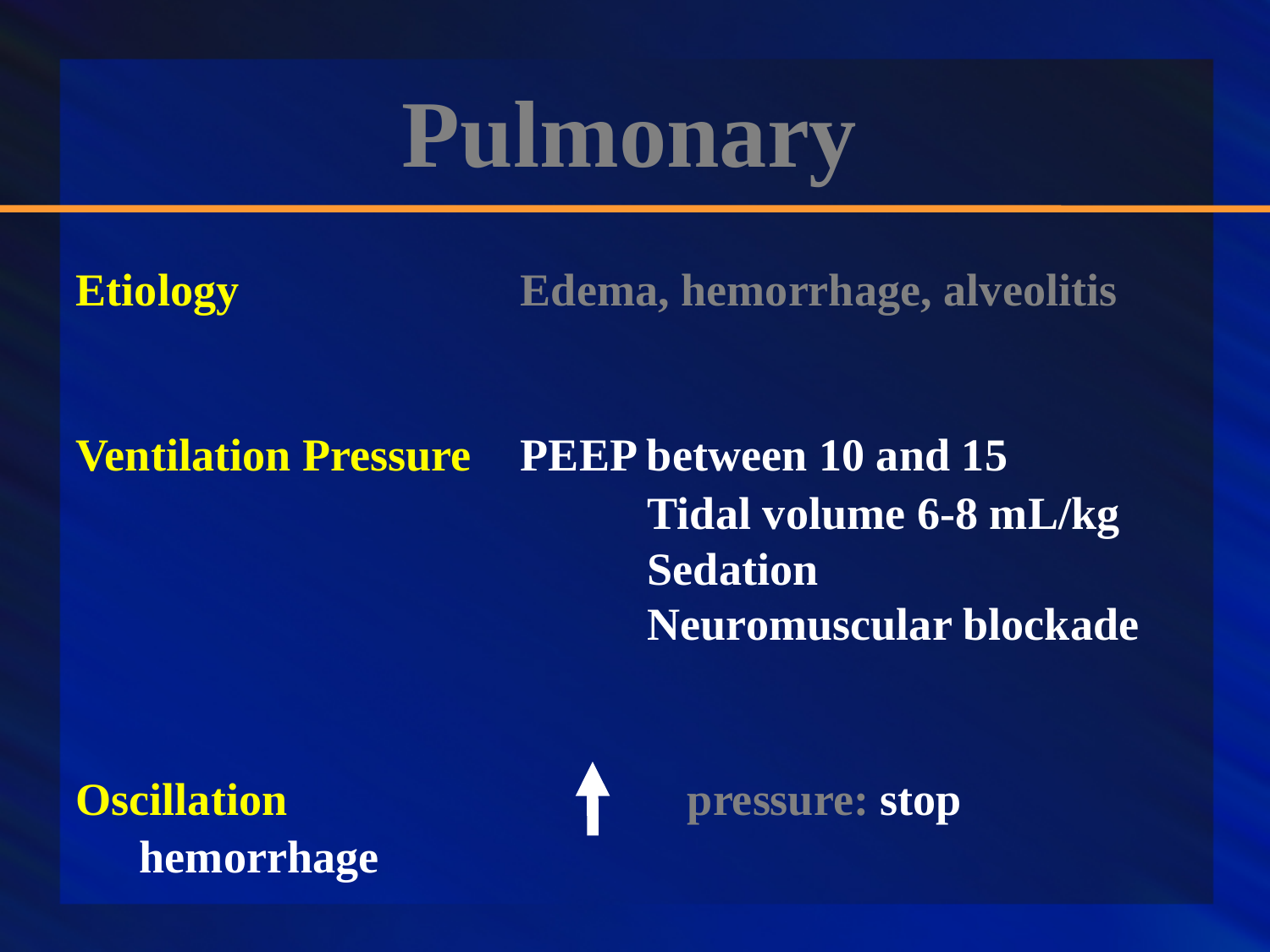

Pulmonary

Etiology			Edema, hemorrhage, alveolitis

Ventilation Pressure	PEEP between 10 and 15
					Tidal volume 6-8 mL/kg
					Sedation
					Neuromuscular blockade

Oscillation			   pressure: stop hemorrhage